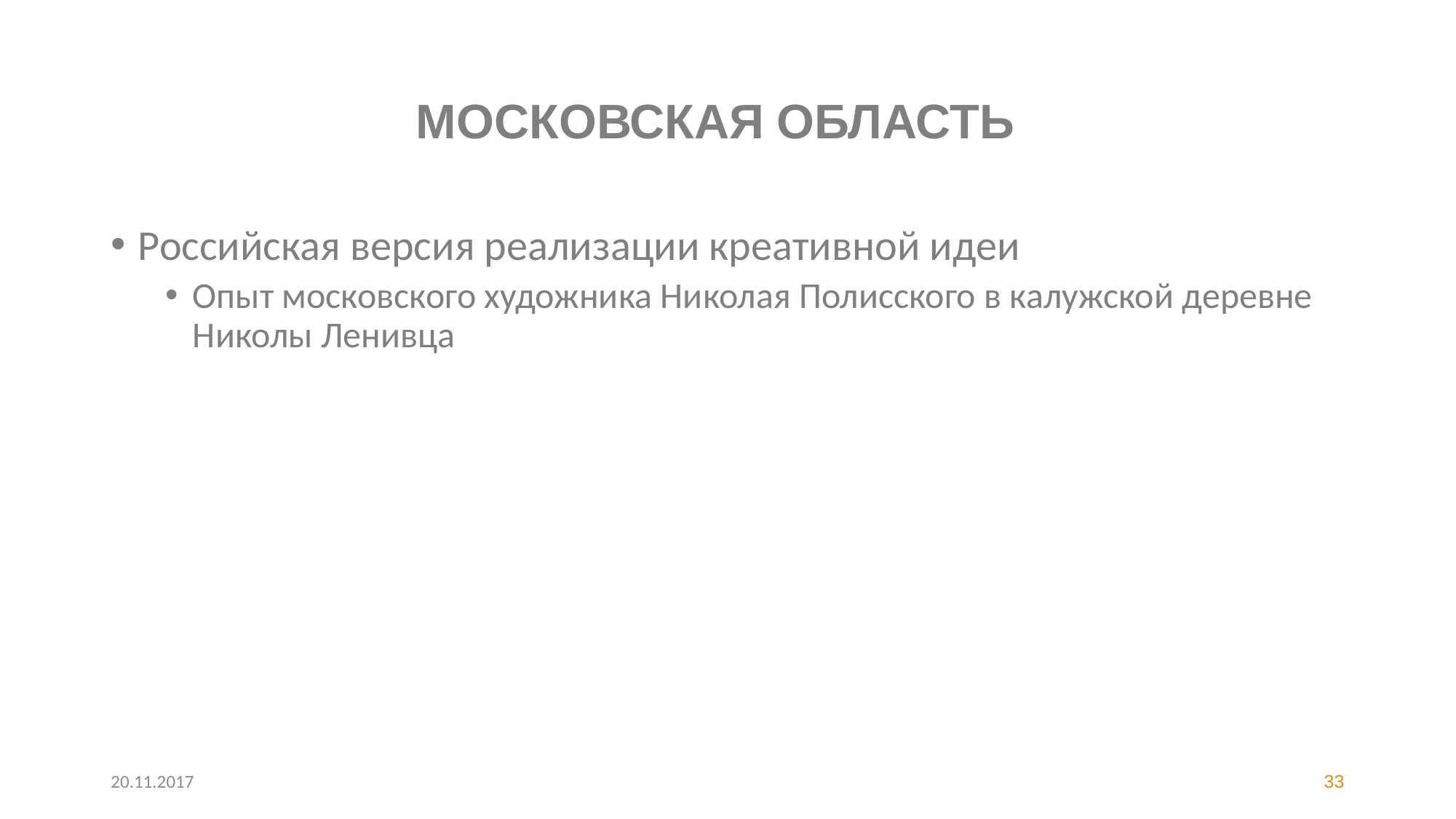

# МОСКОВСКАЯ ОБЛАСТЬ
Российская версия реализации креативной идеи
Опыт московского художника Николая Полисского в калужской деревне Николы Ленивца

20.11.2017

33